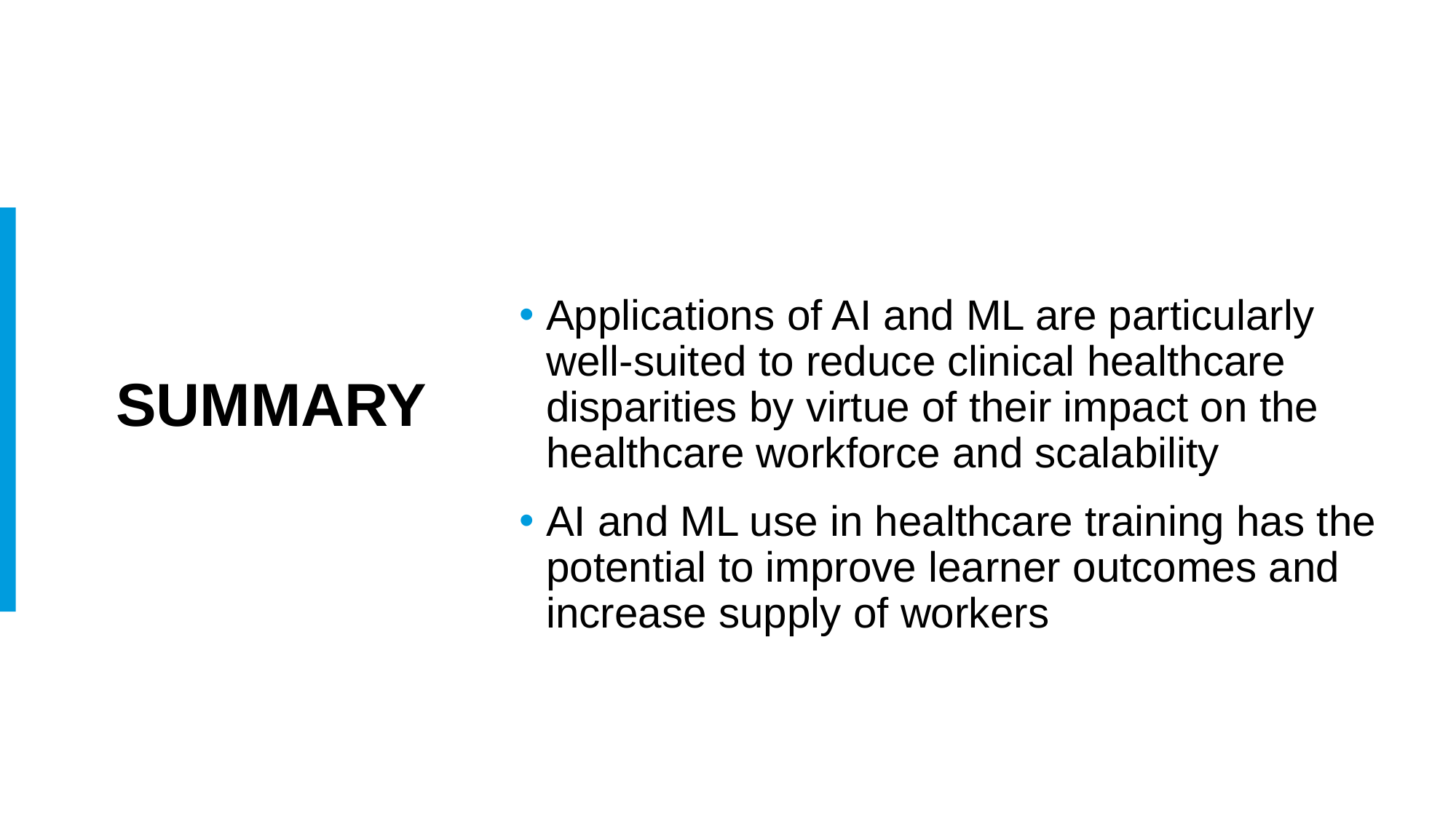

Applications of AI and ML are particularly well-suited to reduce clinical healthcare disparities by virtue of their impact on the healthcare workforce and scalability
AI and ML use in healthcare training has the potential to improve learner outcomes and increase supply of workers

# Summary